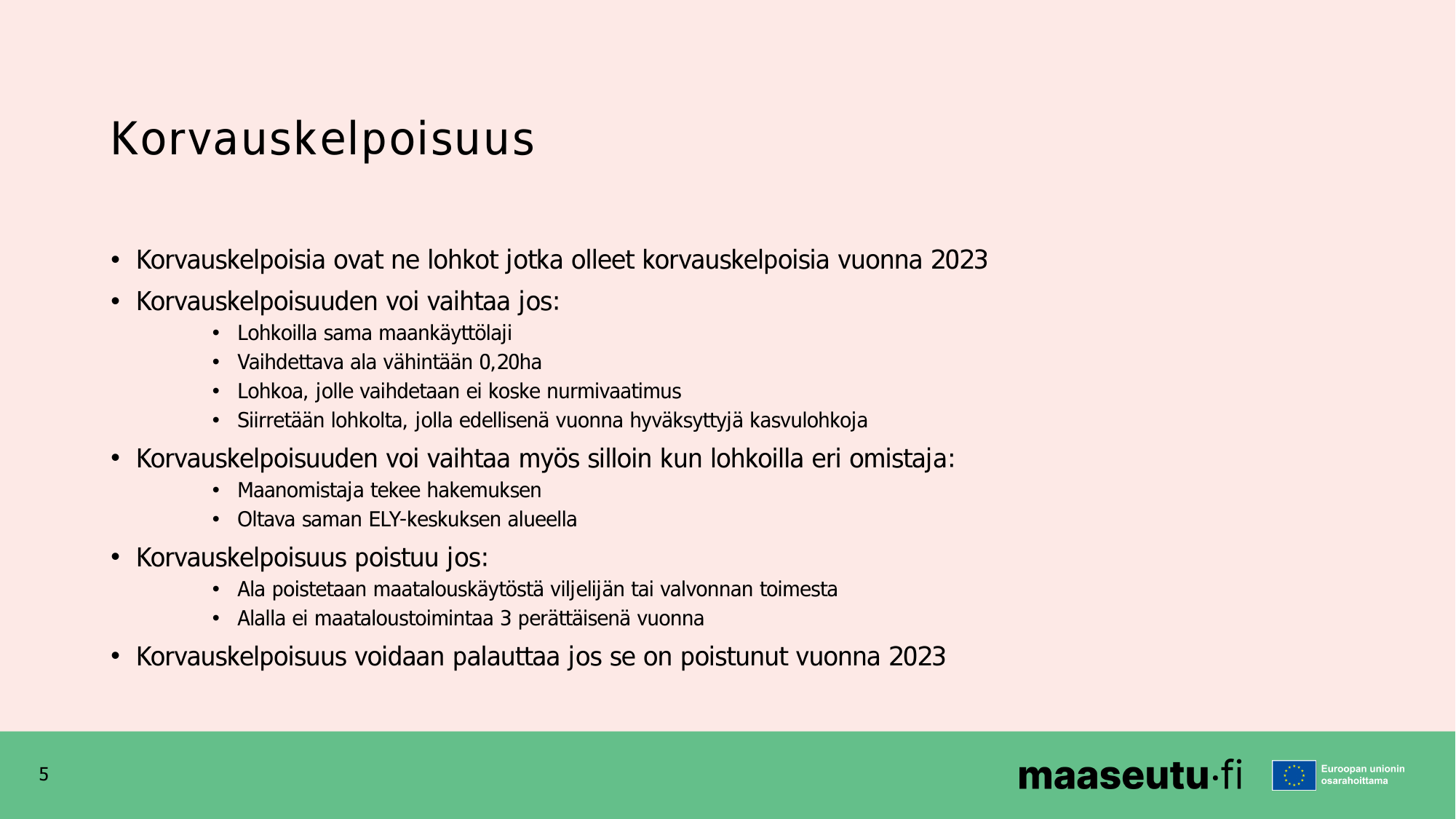

# Korvauskelpoisuus
Korvauskelpoisia ovat ne lohkot jotka olleet korvauskelpoisia vuonna 2023
Korvauskelpoisuuden voi vaihtaa jos:
Lohkoilla sama maankäyttölaji
Vaihdettava ala vähintään 0,20ha
Lohkoa, jolle vaihdetaan ei koske nurmivaatimus
Siirretään lohkolta, jolla edellisenä vuonna hyväksyttyjä kasvulohkoja
Korvauskelpoisuuden voi vaihtaa myös silloin kun lohkoilla eri omistaja:
Maanomistaja tekee hakemuksen
Oltava saman ELY-keskuksen alueella
Korvauskelpoisuus poistuu jos:
Ala poistetaan maatalouskäytöstä viljelijän tai valvonnan toimesta
Alalla ei maataloustoimintaa 3 perättäisenä vuonna
Korvauskelpoisuus voidaan palauttaa jos se on poistunut vuonna 2023